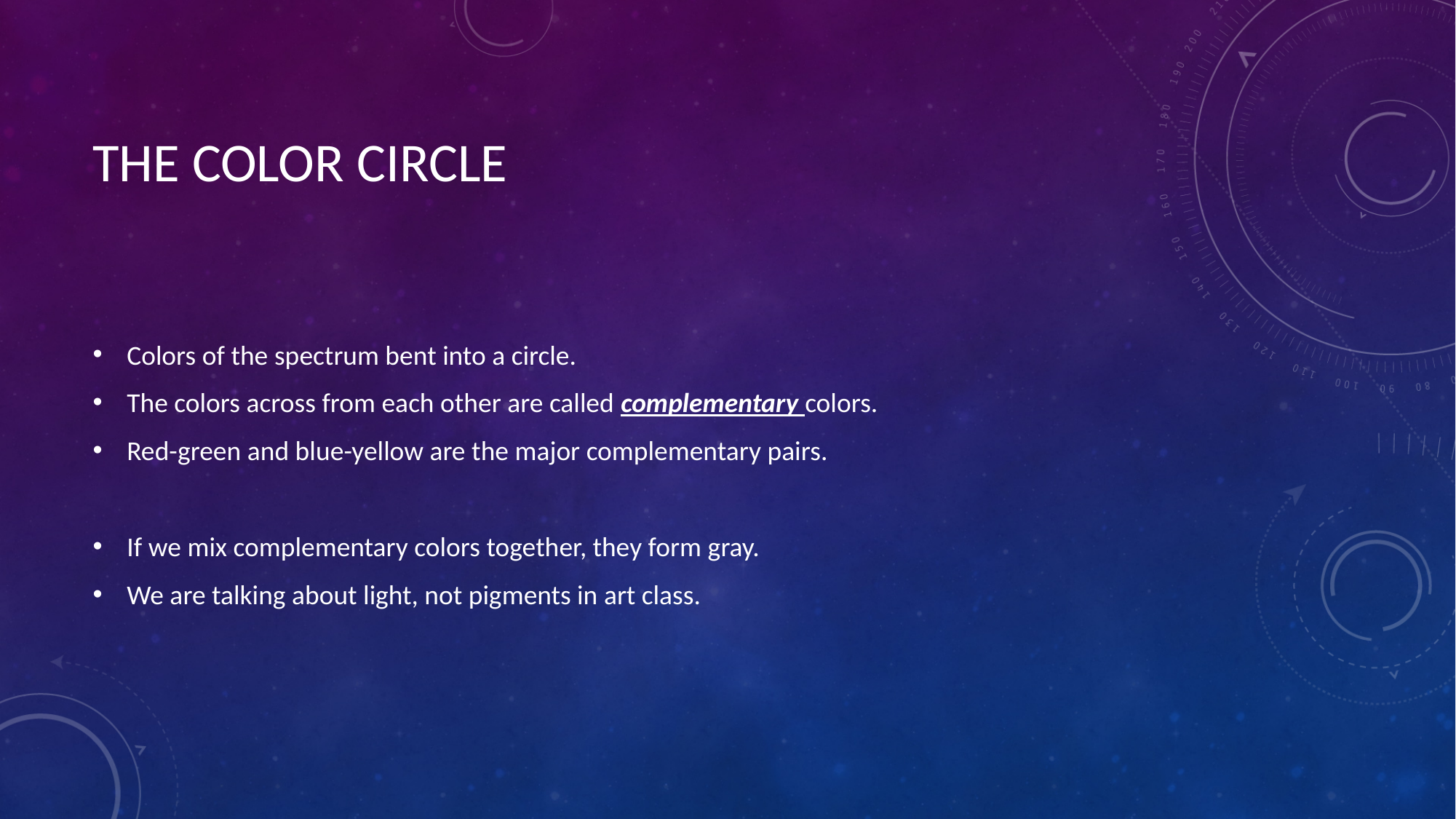

# The color circle
Colors of the spectrum bent into a circle.
The colors across from each other are called complementary colors.
Red-green and blue-yellow are the major complementary pairs.

If we mix complementary colors together, they form gray.
We are talking about light, not pigments in art class.